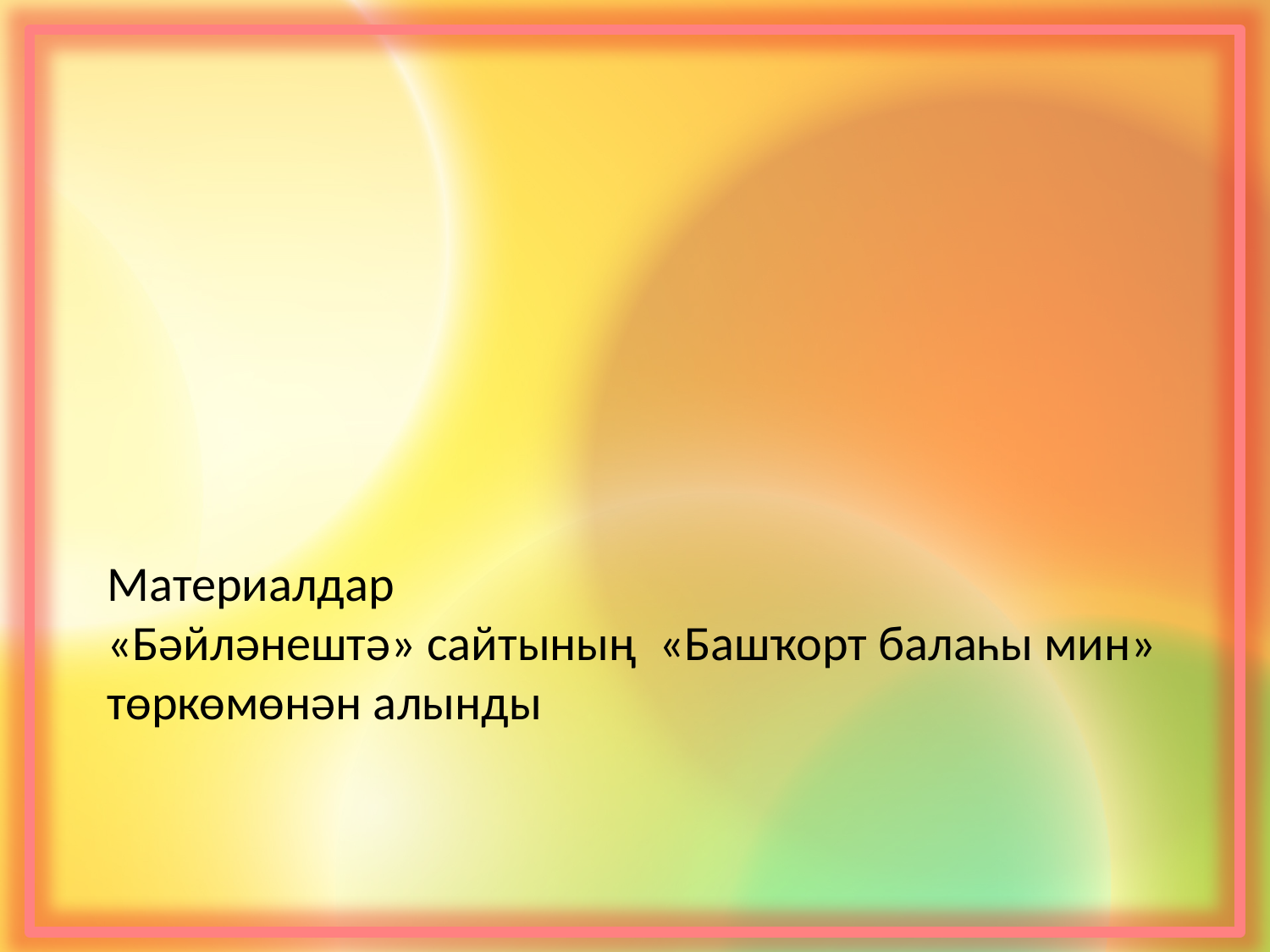

Материалдар
«Бәйләнештә» сайтының  «Башҡорт балаһы мин»
төркөмөнән алынды